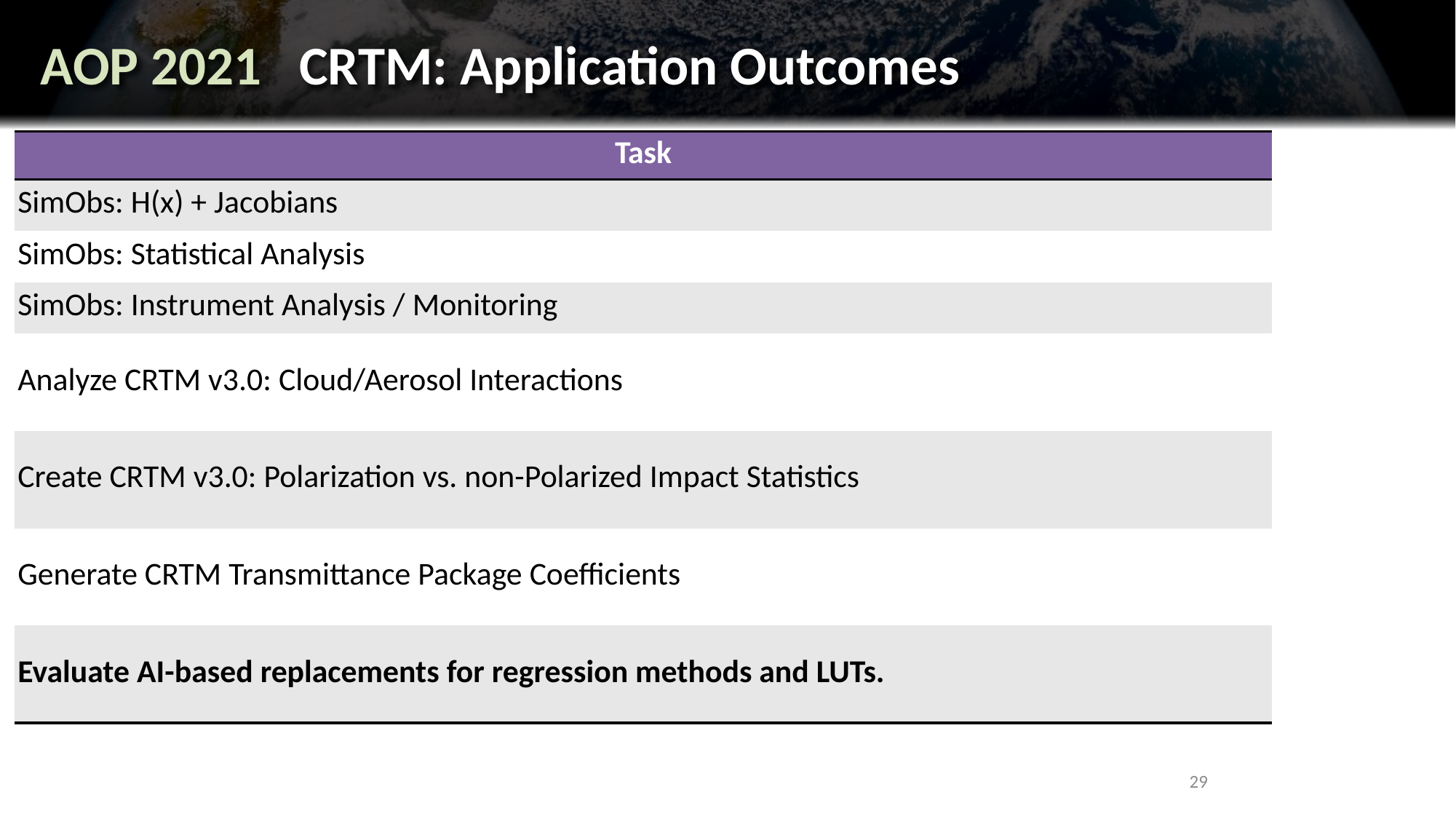

AOP 2021   CRTM: Application Outcomes
| Task |
| --- |
| SimObs: H(x) + Jacobians |
| SimObs: Statistical Analysis |
| SimObs: Instrument Analysis / Monitoring |
| Analyze CRTM v3.0: Cloud/Aerosol Interactions |
| Create CRTM v3.0: Polarization vs. non-Polarized Impact Statistics |
| Generate CRTM Transmittance Package Coefficients |
| Evaluate AI-based replacements for regression methods and LUTs. |
29